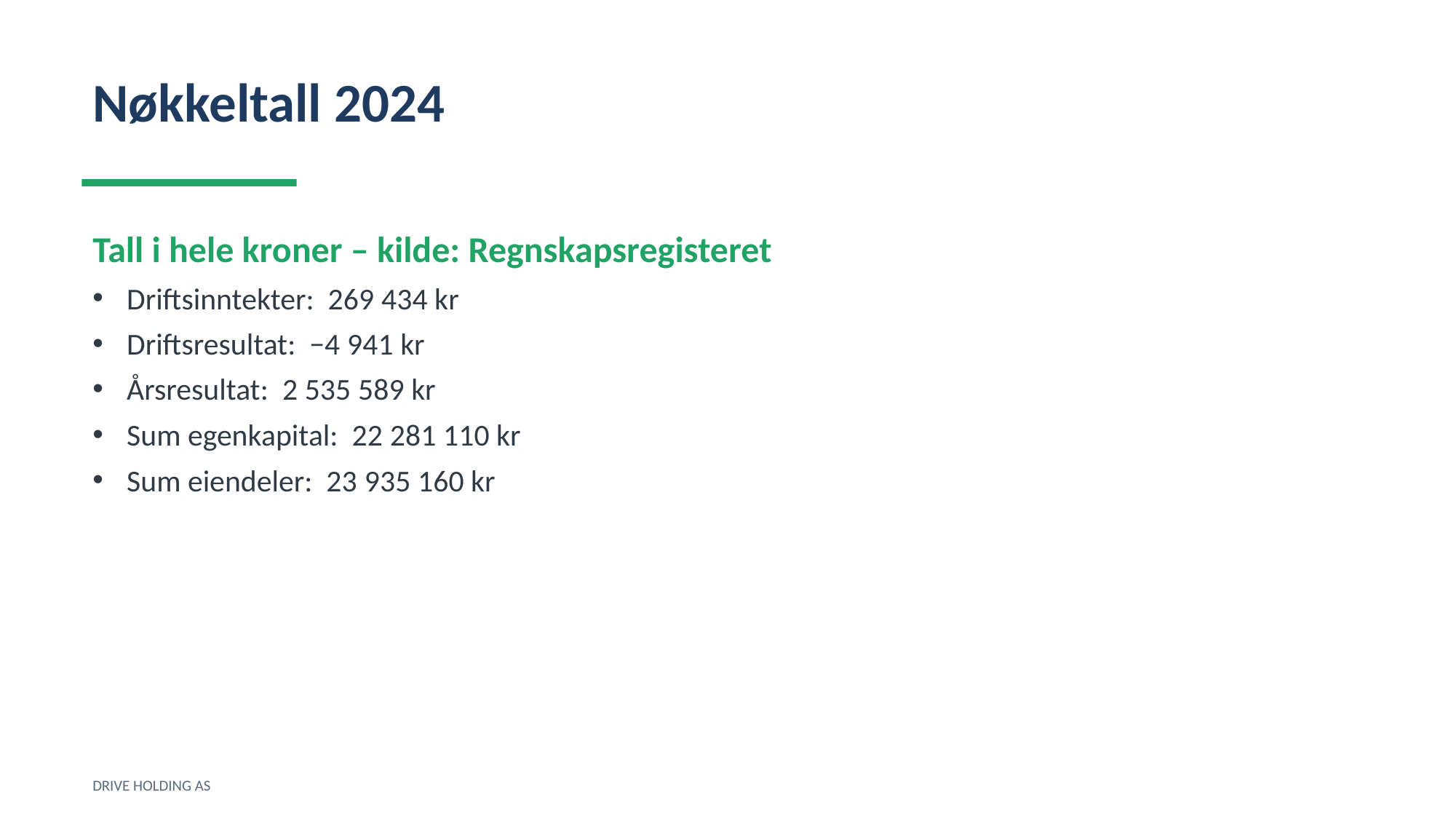

Nøkkeltall 2024

Tall i hele kroner – kilde: Regnskapsregisteret
Driftsinntekter:  269 434 kr
Driftsresultat:  −4 941 kr
Årsresultat:  2 535 589 kr
Sum egenkapital:  22 281 110 kr
Sum eiendeler:  23 935 160 kr
DRIVE HOLDING AS